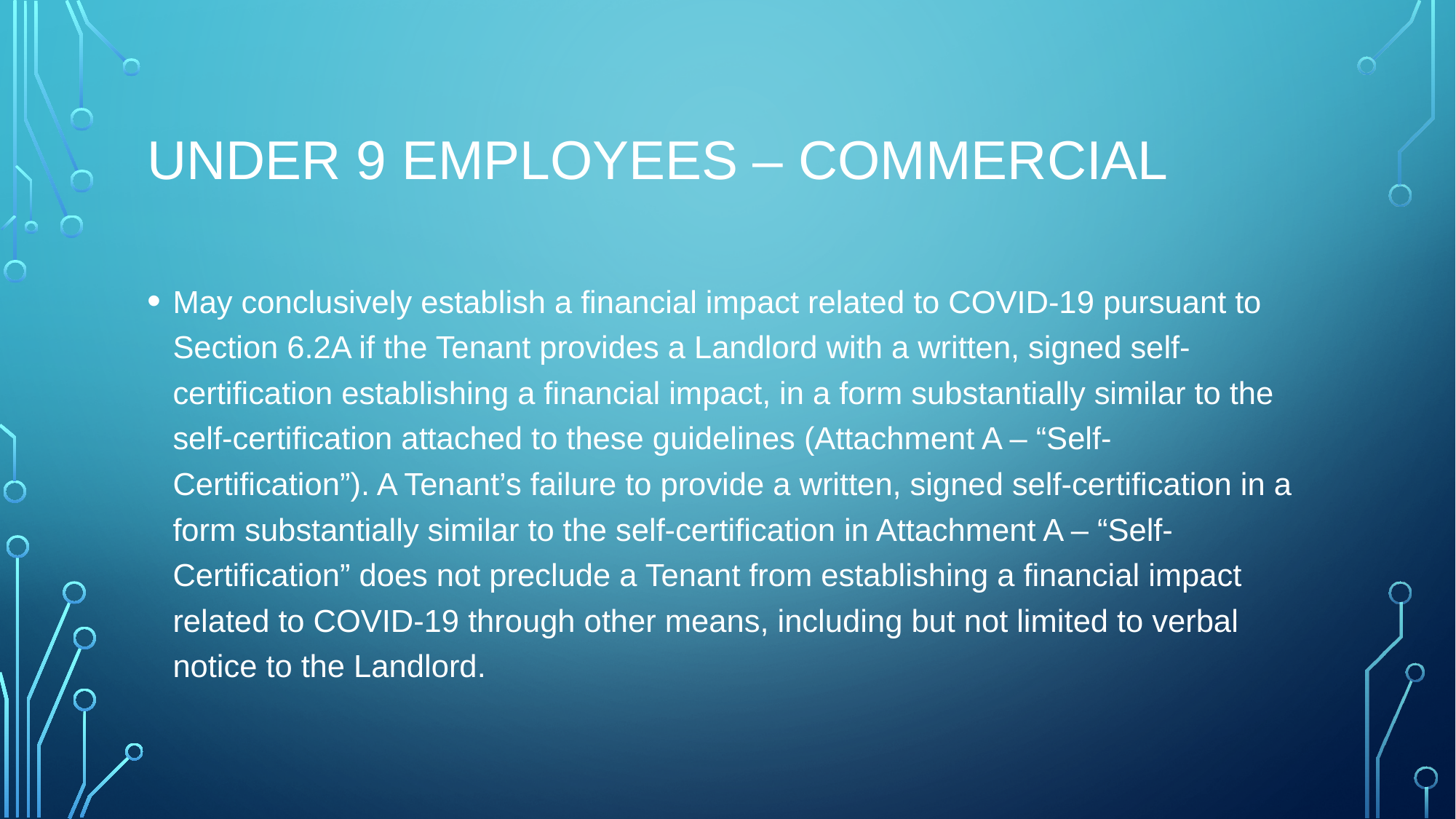

# Under 9 employees – commercial
May conclusively establish a financial impact related to COVID-19 pursuant to Section 6.2A if the Tenant provides a Landlord with a written, signed self-certification establishing a financial impact, in a form substantially similar to the self-certification attached to these guidelines (Attachment A – “Self-Certification”). A Tenant’s failure to provide a written, signed self-certification in a form substantially similar to the self-certification in Attachment A – “Self-Certification” does not preclude a Tenant from establishing a financial impact related to COVID-19 through other means, including but not limited to verbal notice to the Landlord.